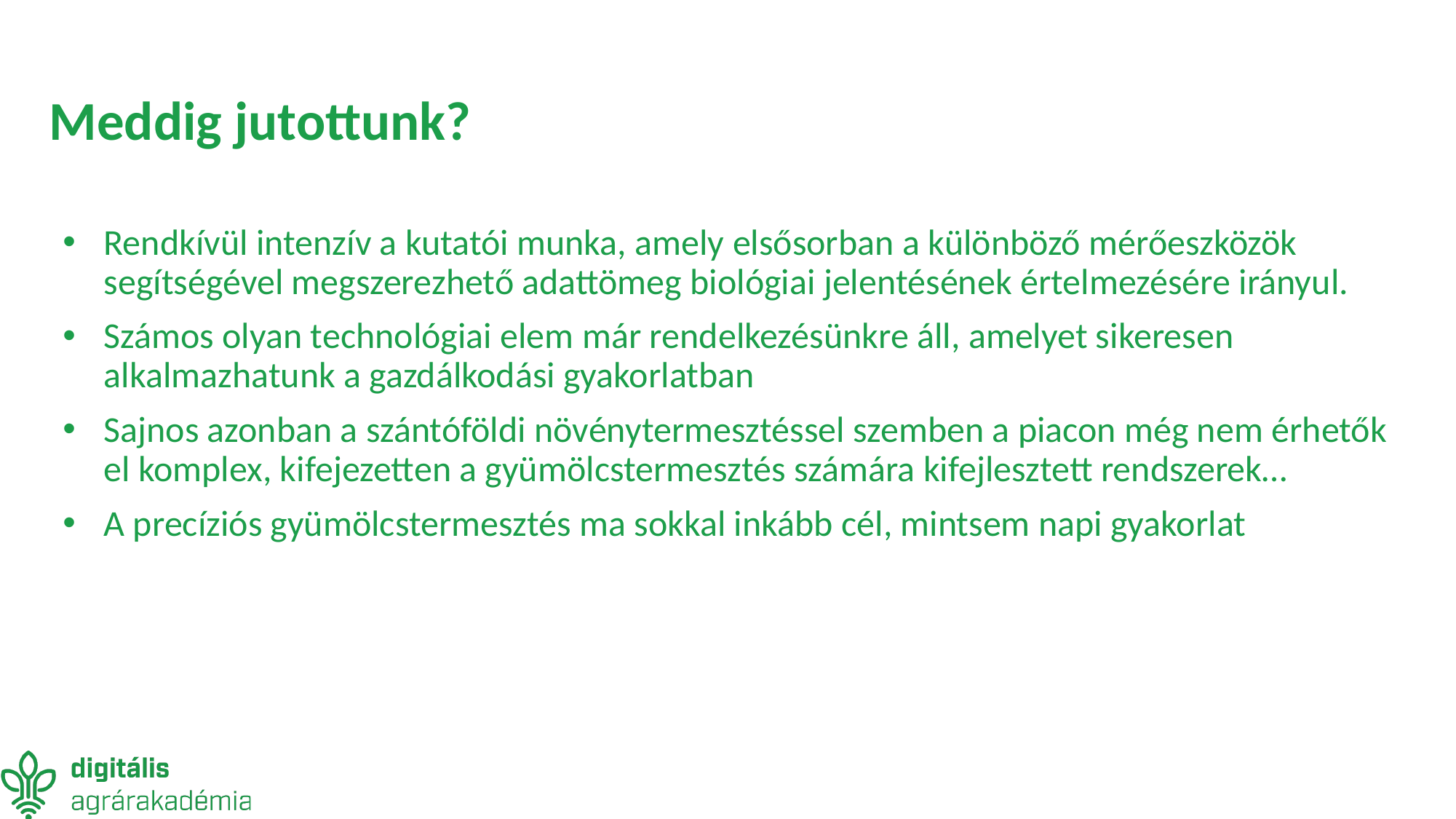

# Meddig jutottunk?
Rendkívül intenzív a kutatói munka, amely elsősorban a különböző mérőeszközök segítségével megszerezhető adattömeg biológiai jelentésének értelmezésére irányul.
Számos olyan technológiai elem már rendelkezésünkre áll, amelyet sikeresen alkalmazhatunk a gazdálkodási gyakorlatban
Sajnos azonban a szántóföldi növénytermesztéssel szemben a piacon még nem érhetők el komplex, kifejezetten a gyümölcstermesztés számára kifejlesztett rendszerek…
A precíziós gyümölcstermesztés ma sokkal inkább cél, mintsem napi gyakorlat